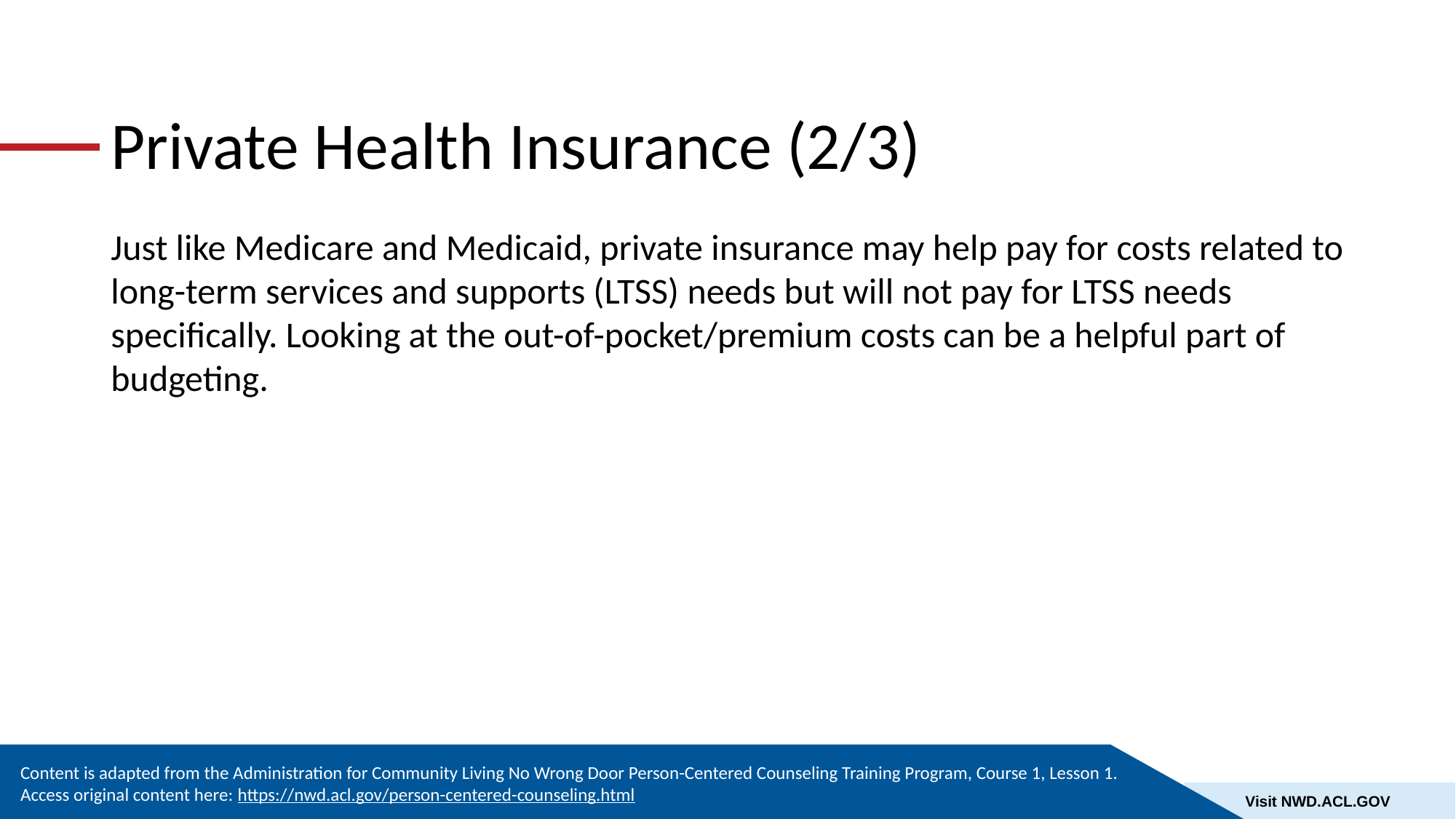

# Private Health Insurance (2/3)
Just like Medicare and Medicaid, private insurance may help pay for costs related to long-term services and supports (LTSS) needs but will not pay for LTSS needs specifically. Looking at the out-of-pocket/premium costs can be a helpful part of budgeting.